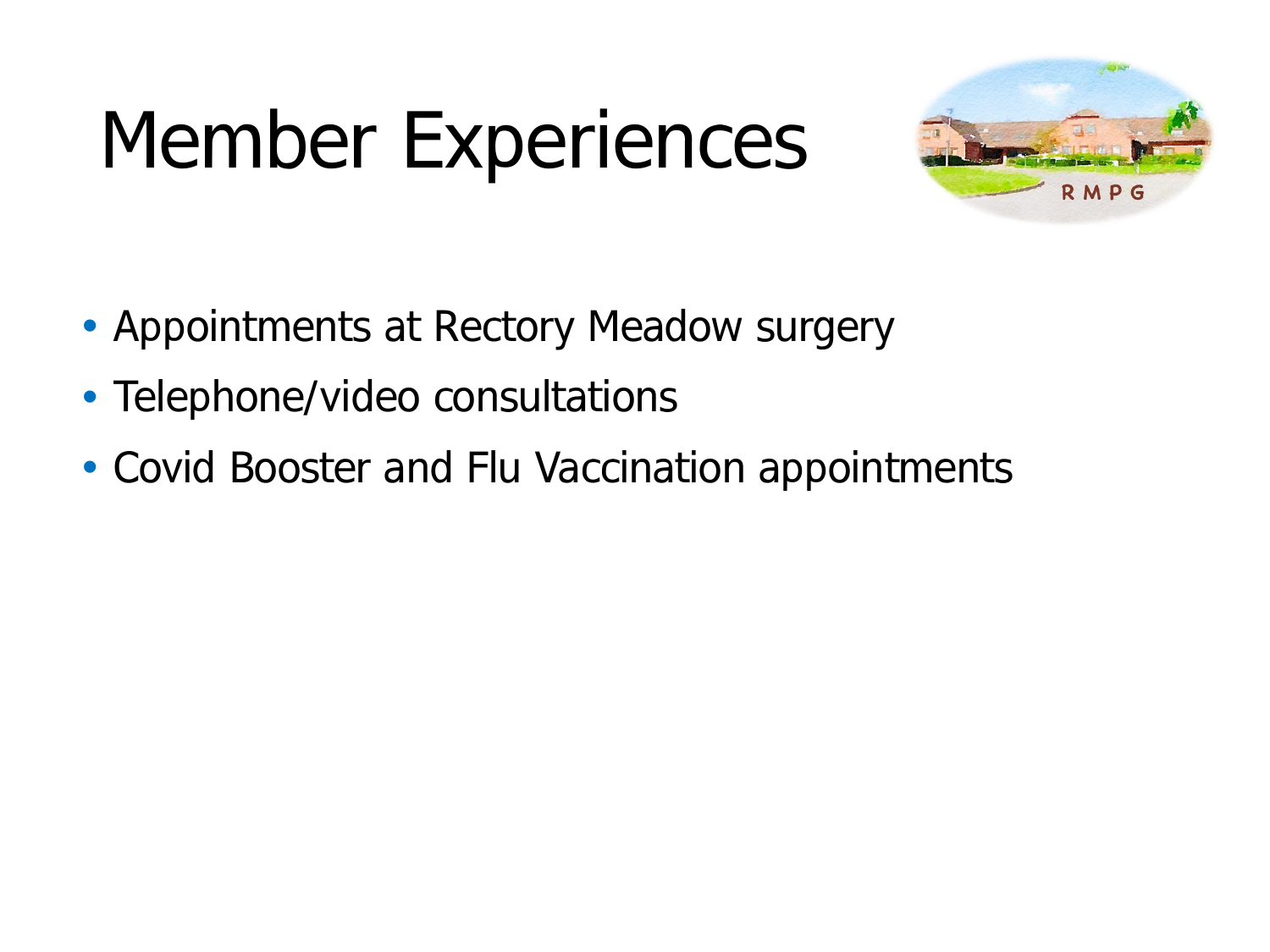

# Member Experiences
Appointments at Rectory Meadow surgery
Telephone/video consultations
Covid Booster and Flu Vaccination appointments